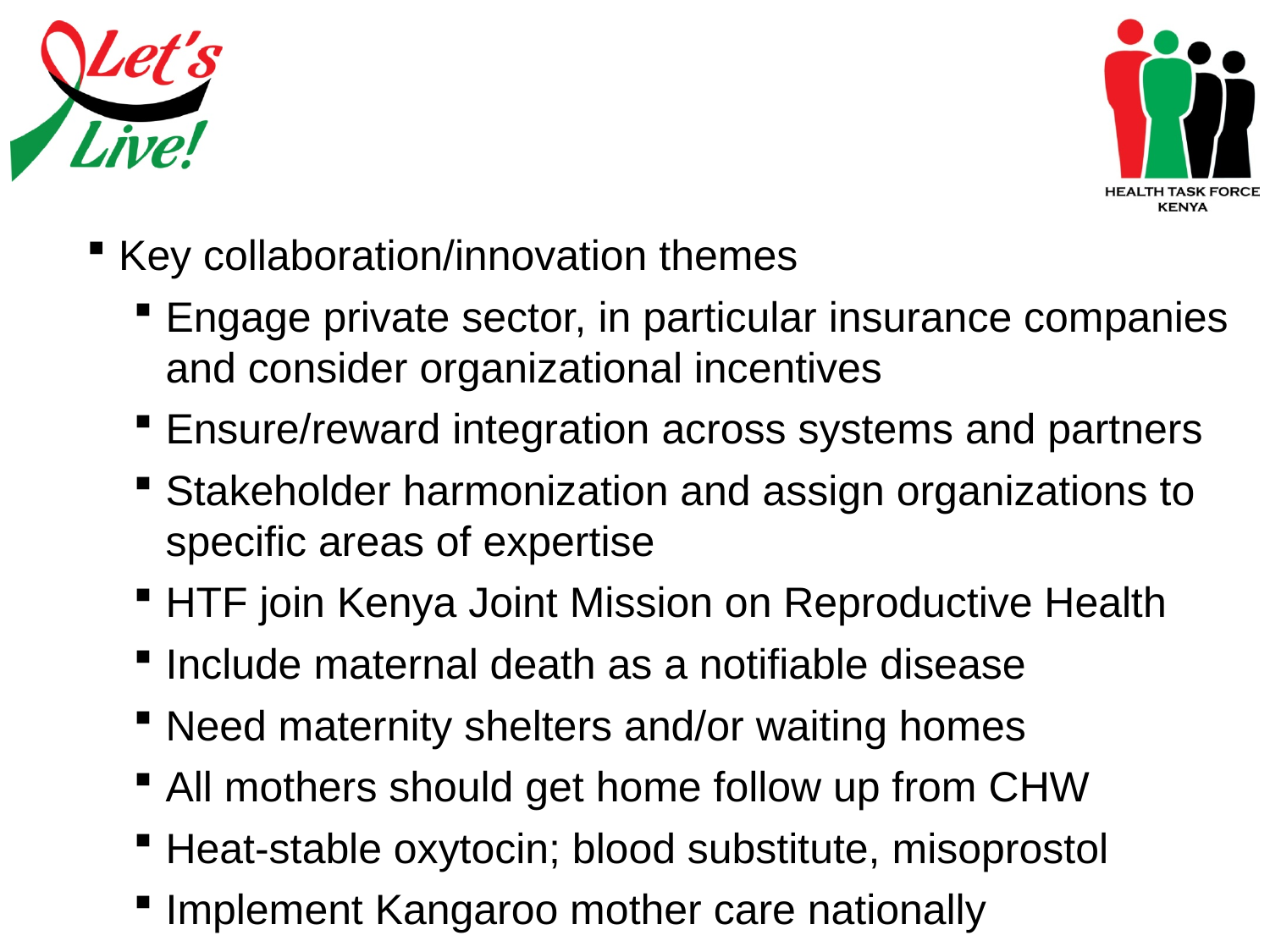

Key collaboration/innovation themes
Engage private sector, in particular insurance companies and consider organizational incentives
Ensure/reward integration across systems and partners
Stakeholder harmonization and assign organizations to specific areas of expertise
HTF join Kenya Joint Mission on Reproductive Health
Include maternal death as a notifiable disease
Need maternity shelters and/or waiting homes
All mothers should get home follow up from CHW
Heat-stable oxytocin; blood substitute, misoprostol
Implement Kangaroo mother care nationally